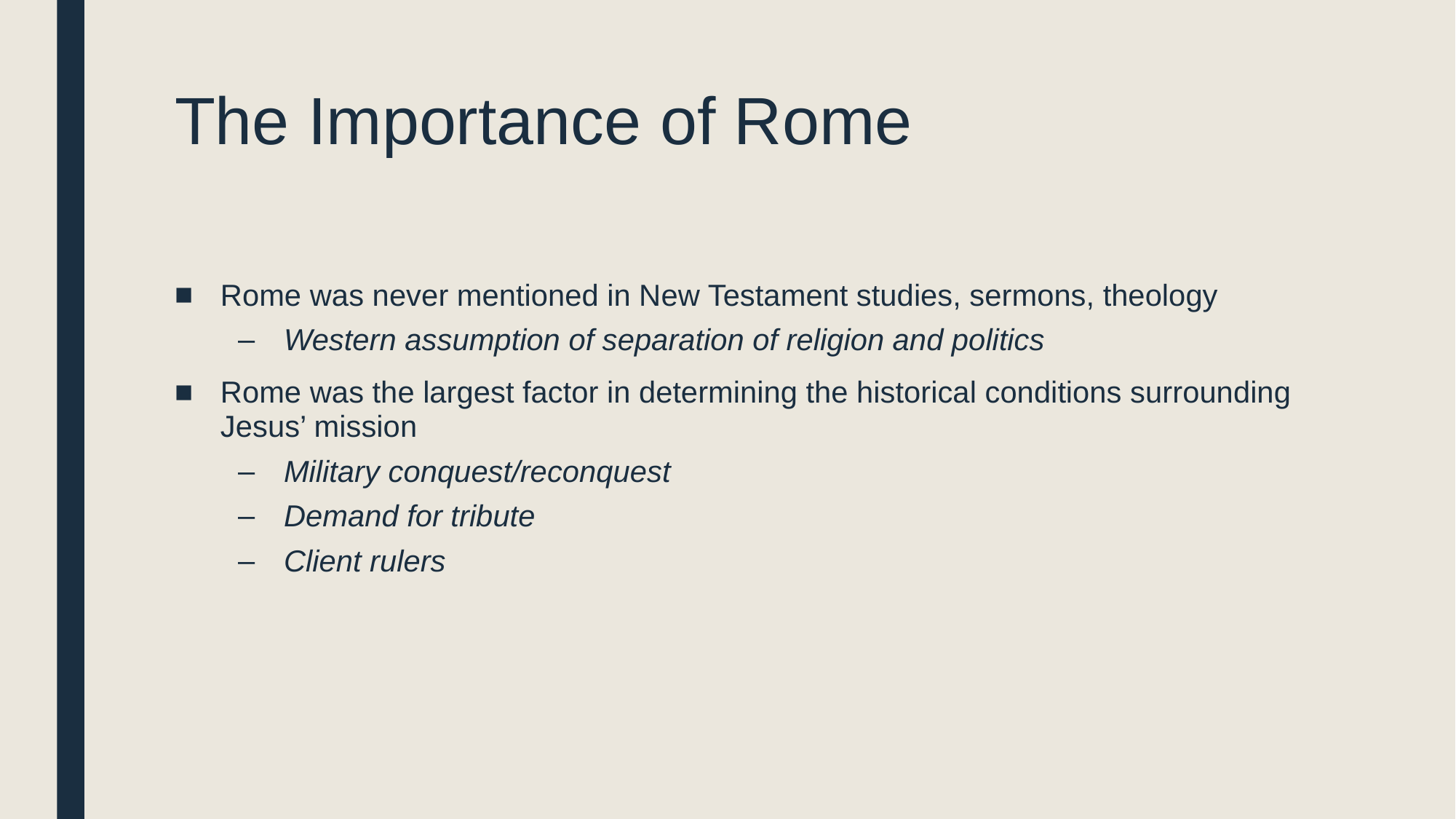

# The Importance of Rome
Rome was never mentioned in New Testament studies, sermons, theology
Western assumption of separation of religion and politics
Rome was the largest factor in determining the historical conditions surrounding Jesus’ mission
Military conquest/reconquest
Demand for tribute
Client rulers